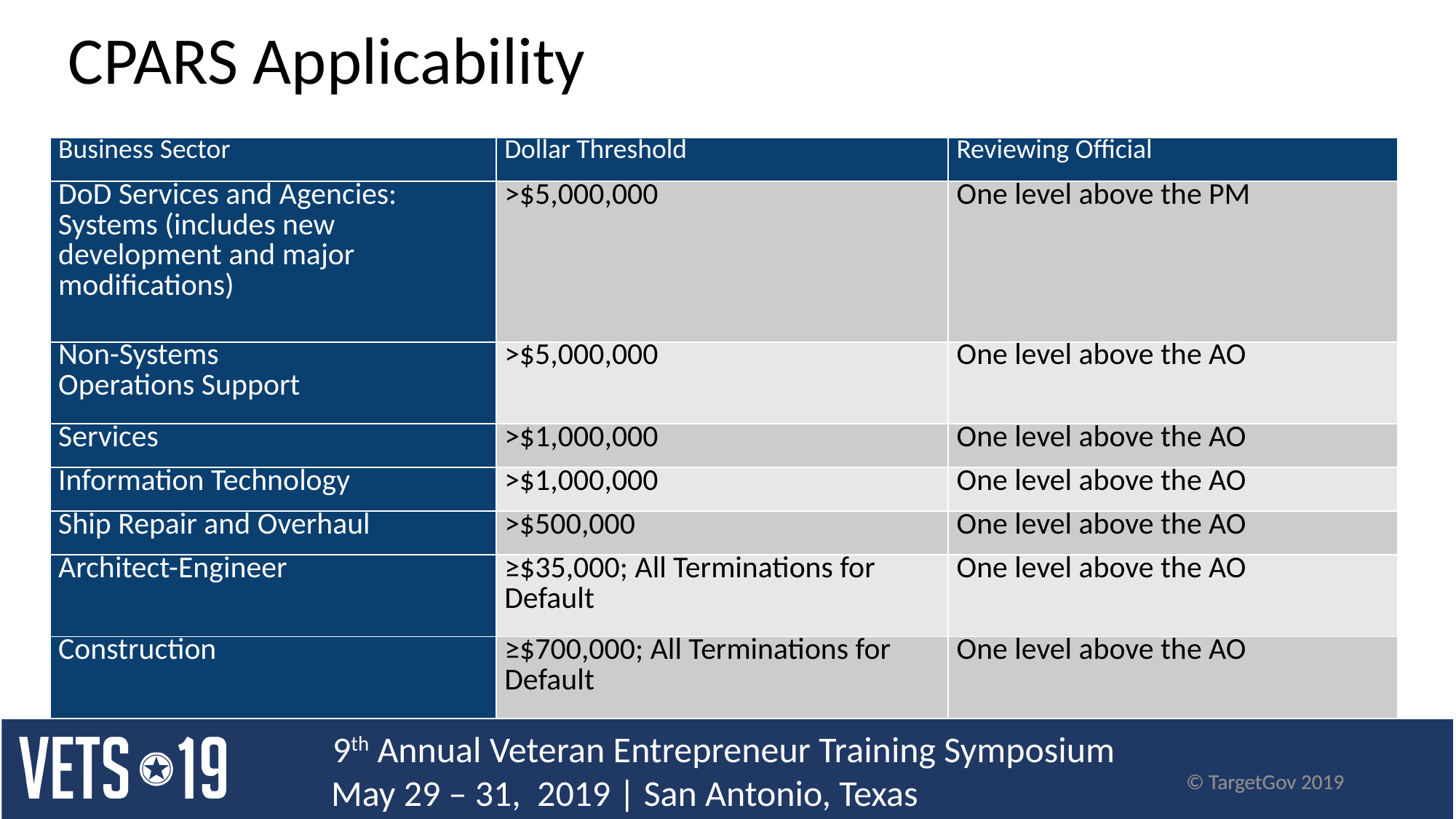

CPARS Applicability
| Business Sector | Dollar Threshold | Reviewing Official |
| --- | --- | --- |
| DoD Services and Agencies: Systems (includes new development and major modifications) | >$5,000,000 | One level above the PM |
| Non-Systems Operations Support | >$5,000,000 | One level above the AO |
| Services | >$1,000,000 | One level above the AO |
| Information Technology | >$1,000,000 | One level above the AO |
| Ship Repair and Overhaul | >$500,000 | One level above the AO |
| Architect-Engineer | ≥$35,000; All Terminations for Default | One level above the AO |
| Construction | ≥$700,000; All Terminations for Default | One level above the AO |